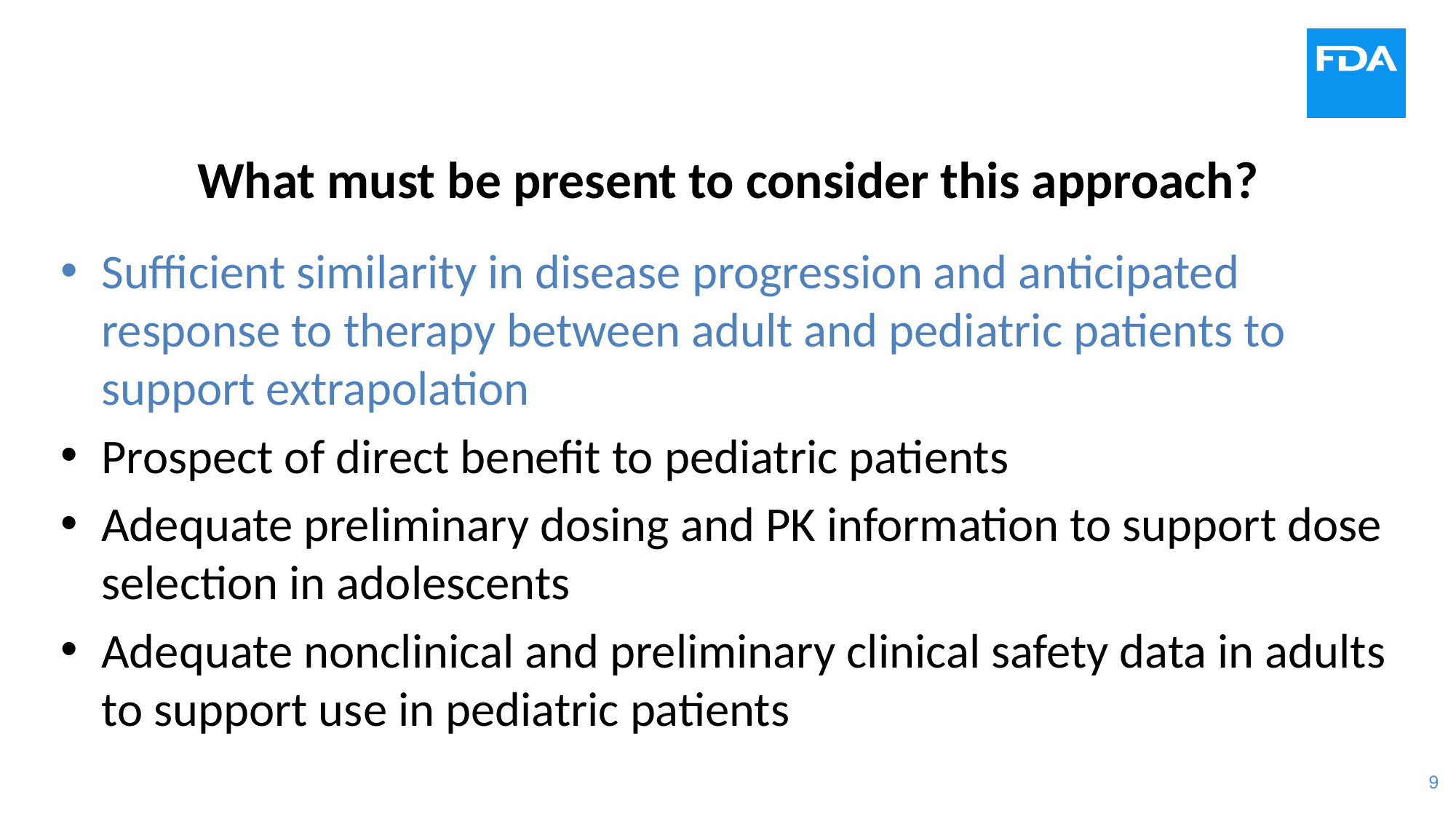

# What must be present to consider this approach?
Sufficient similarity in disease progression and anticipated response to therapy between adult and pediatric patients to support extrapolation
Prospect of direct benefit to pediatric patients
Adequate preliminary dosing and PK information to support dose selection in adolescents
Adequate nonclinical and preliminary clinical safety data in adults to support use in pediatric patients